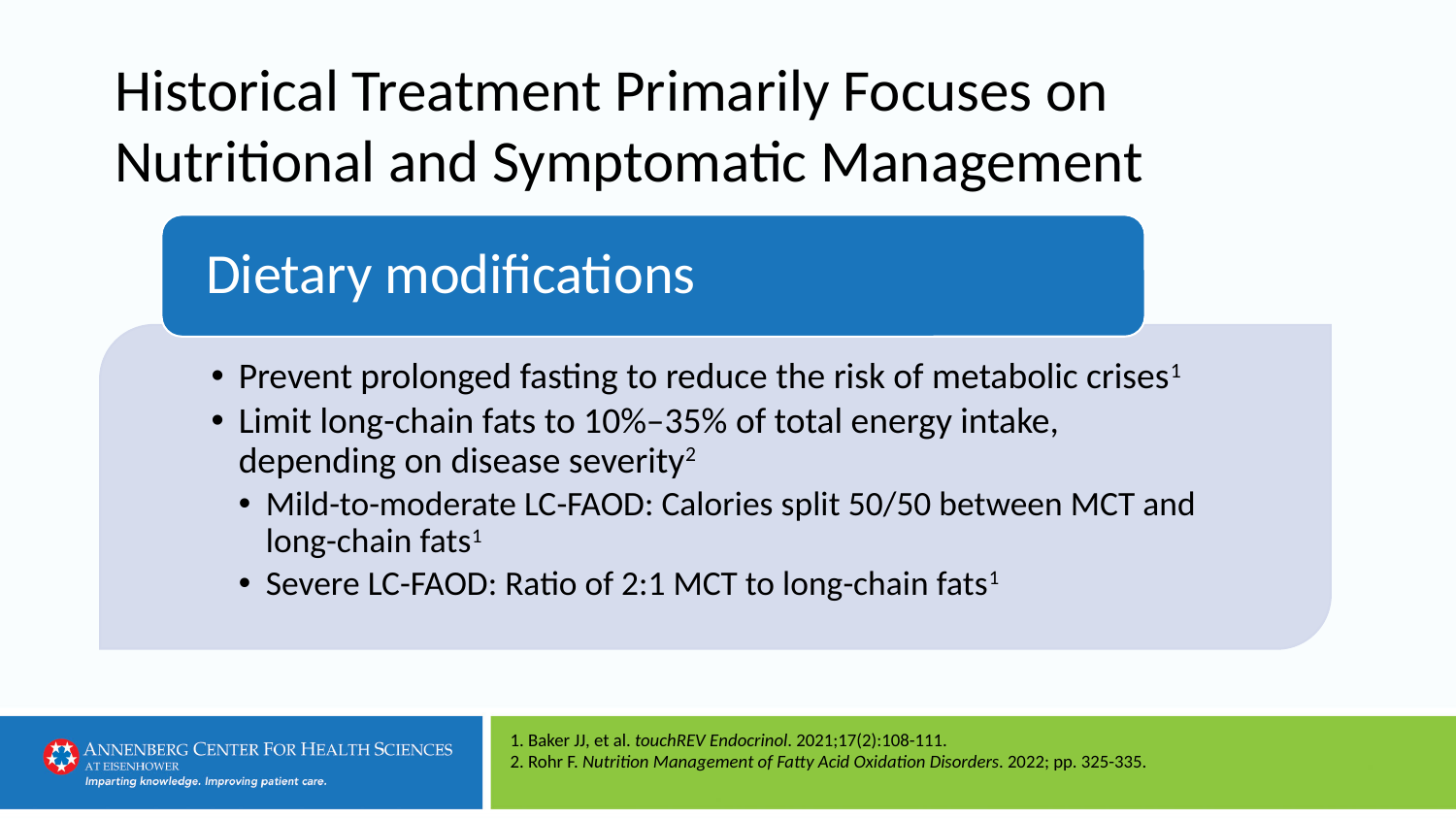

# Historical Treatment Primarily Focuses on Nutritional and Symptomatic Management
Prevent prolonged fasting to reduce the risk of metabolic crises1
Limit long-chain fats to 10%–35% of total energy intake, depending on disease severity2
Mild-to-moderate LC-FAOD: Calories split 50/50 between MCT and long-chain fats1
Severe LC-FAOD: Ratio of 2:1 MCT to long-chain fats1
Dietary modifications
1. Baker JJ, et al. touchREV Endocrinol. 2021;17(2):108-111.
2. Rohr F. Nutrition Management of Fatty Acid Oxidation Disorders. 2022; pp. 325-335.